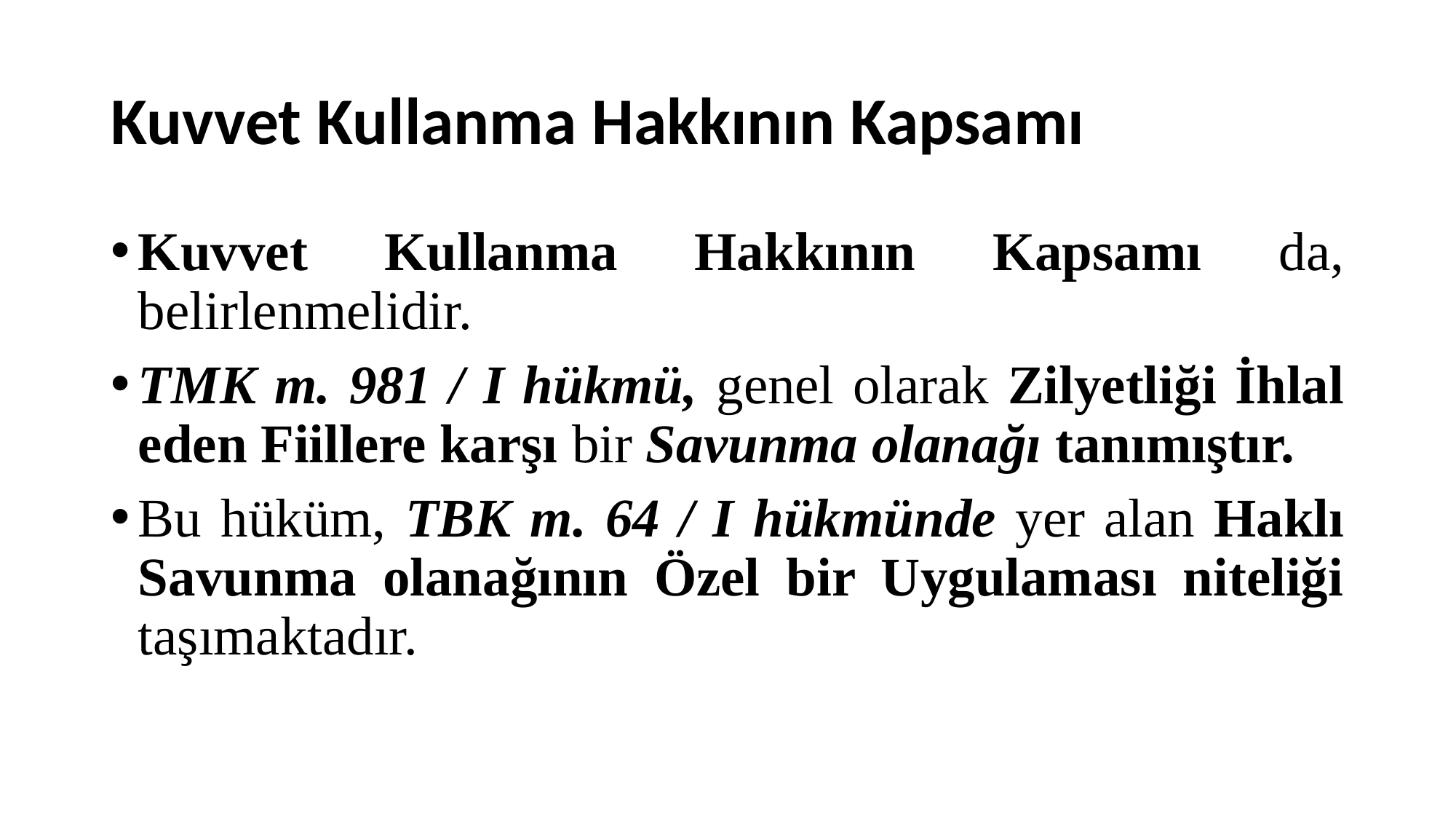

# Kuvvet Kullanma Hakkının Kapsamı
Kuvvet Kullanma Hakkının Kapsamı da, belirlenmelidir.
TMK m. 981 / I hükmü, genel olarak Zilyetliği İhlal eden Fiillere karşı bir Savunma olanağı tanımıştır.
Bu hüküm, TBK m. 64 / I hükmünde yer alan Haklı Savunma olanağının Özel bir Uygulaması niteliği taşımaktadır.